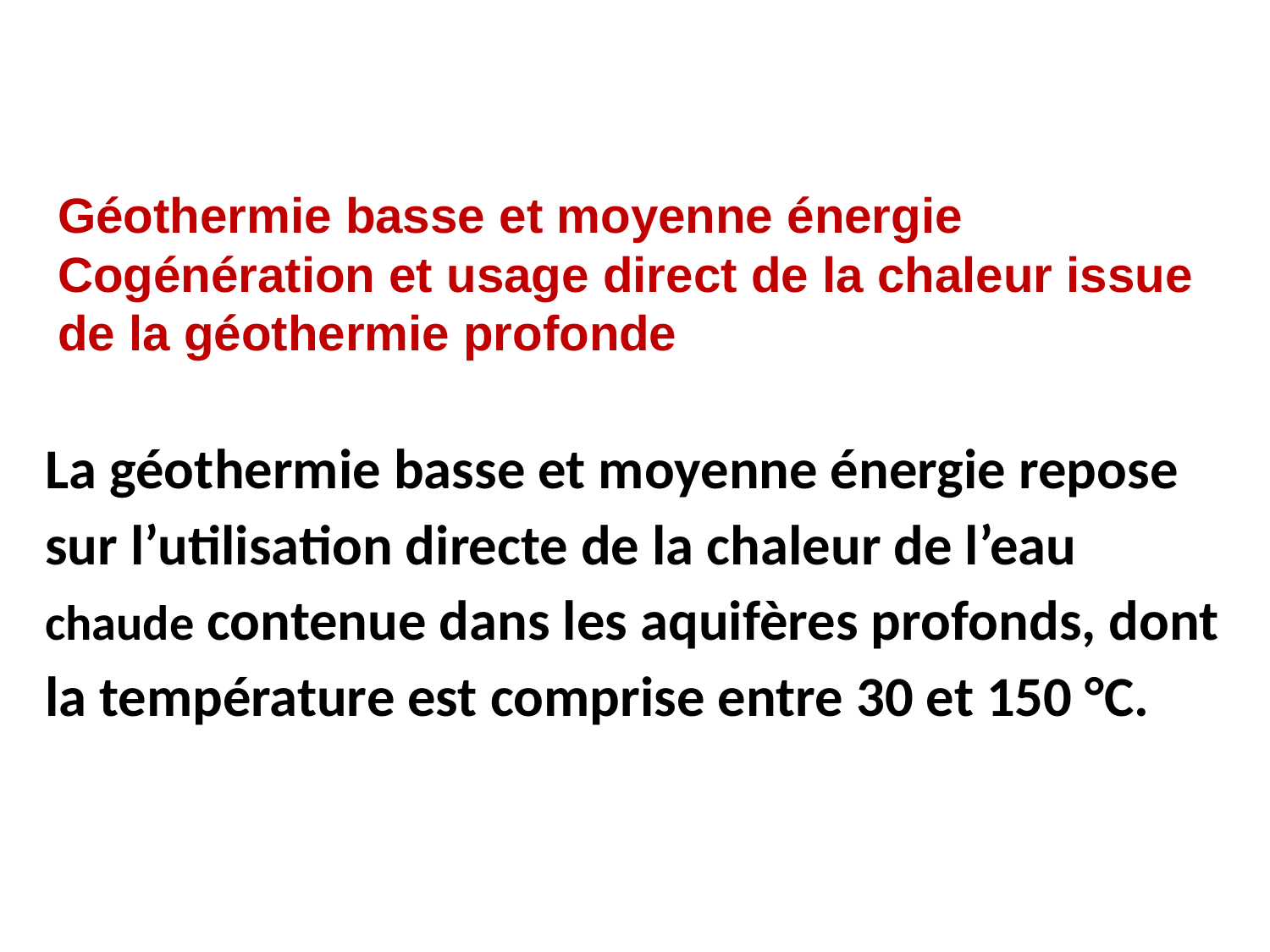

Géothermie basse et moyenne énergie
Cogénération et usage direct de la chaleur issue de la géothermie profonde
La géothermie basse et moyenne énergie repose sur l’utilisation directe de la chaleur de l’eau chaude contenue dans les aquifères profonds, dont la température est comprise entre 30 et 150 °C.